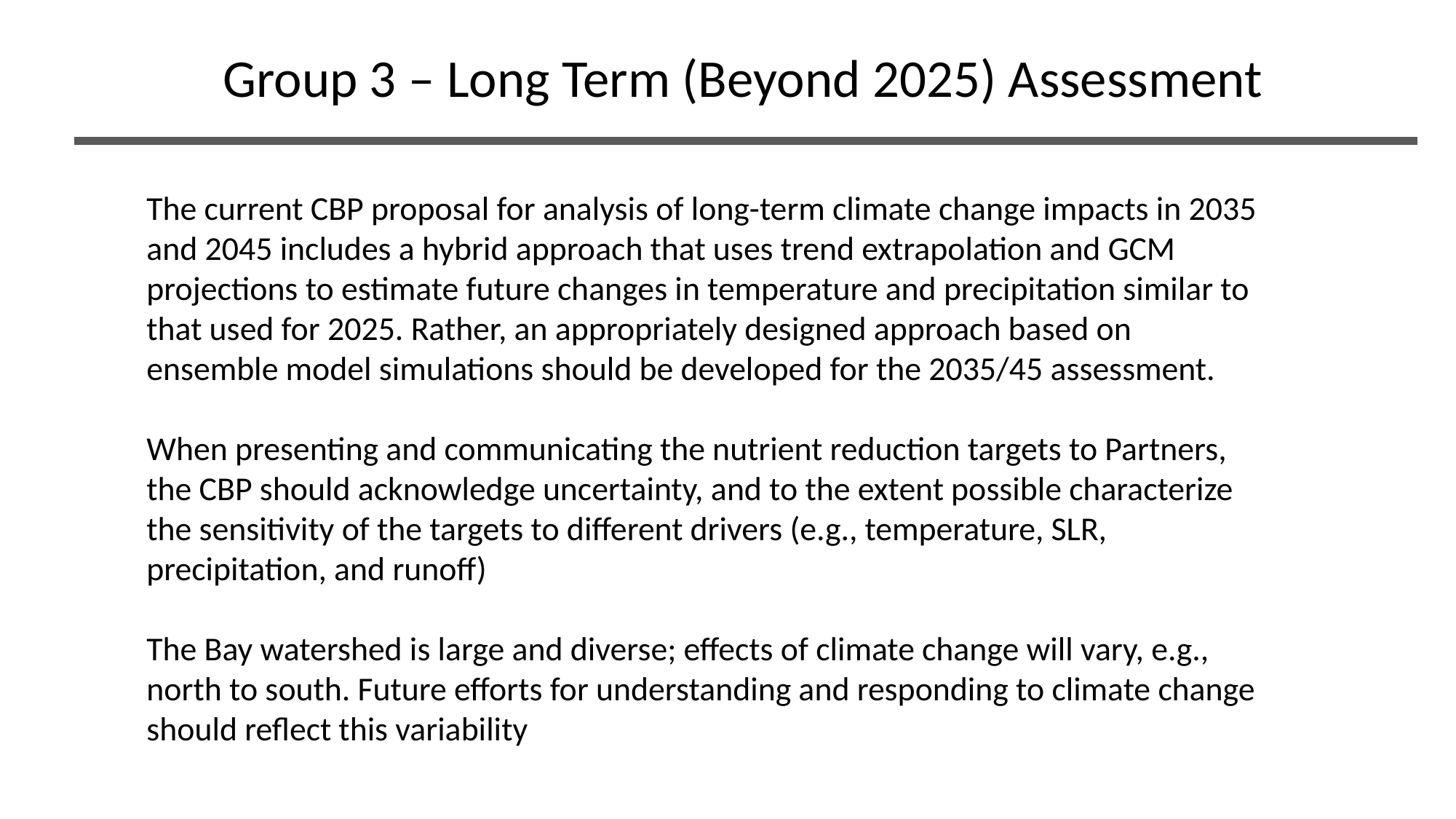

Group 3 – Long Term (Beyond 2025) Assessment
The current CBP proposal for analysis of long-term climate change impacts in 2035 and 2045 includes a hybrid approach that uses trend extrapolation and GCM projections to estimate future changes in temperature and precipitation similar to that used for 2025. Rather, an appropriately designed approach based on ensemble model simulations should be developed for the 2035/45 assessment.

When presenting and communicating the nutrient reduction targets to Partners, the CBP should acknowledge uncertainty, and to the extent possible characterize the sensitivity of the targets to different drivers (e.g., temperature, SLR, precipitation, and runoff)

The Bay watershed is large and diverse; effects of climate change will vary, e.g., north to south. Future efforts for understanding and responding to climate change should reflect this variability